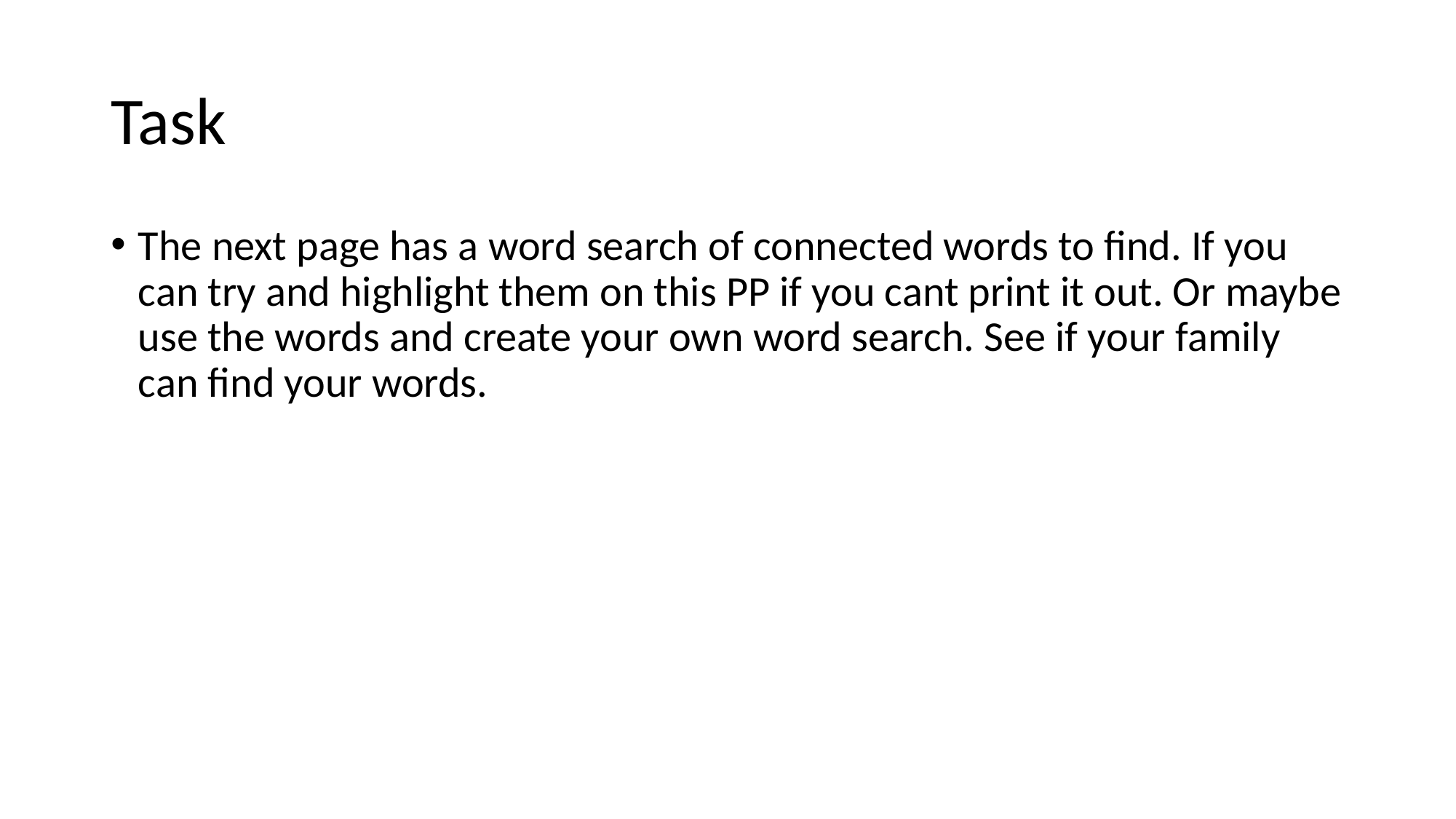

# Task
The next page has a word search of connected words to find. If you can try and highlight them on this PP if you cant print it out. Or maybe use the words and create your own word search. See if your family can find your words.